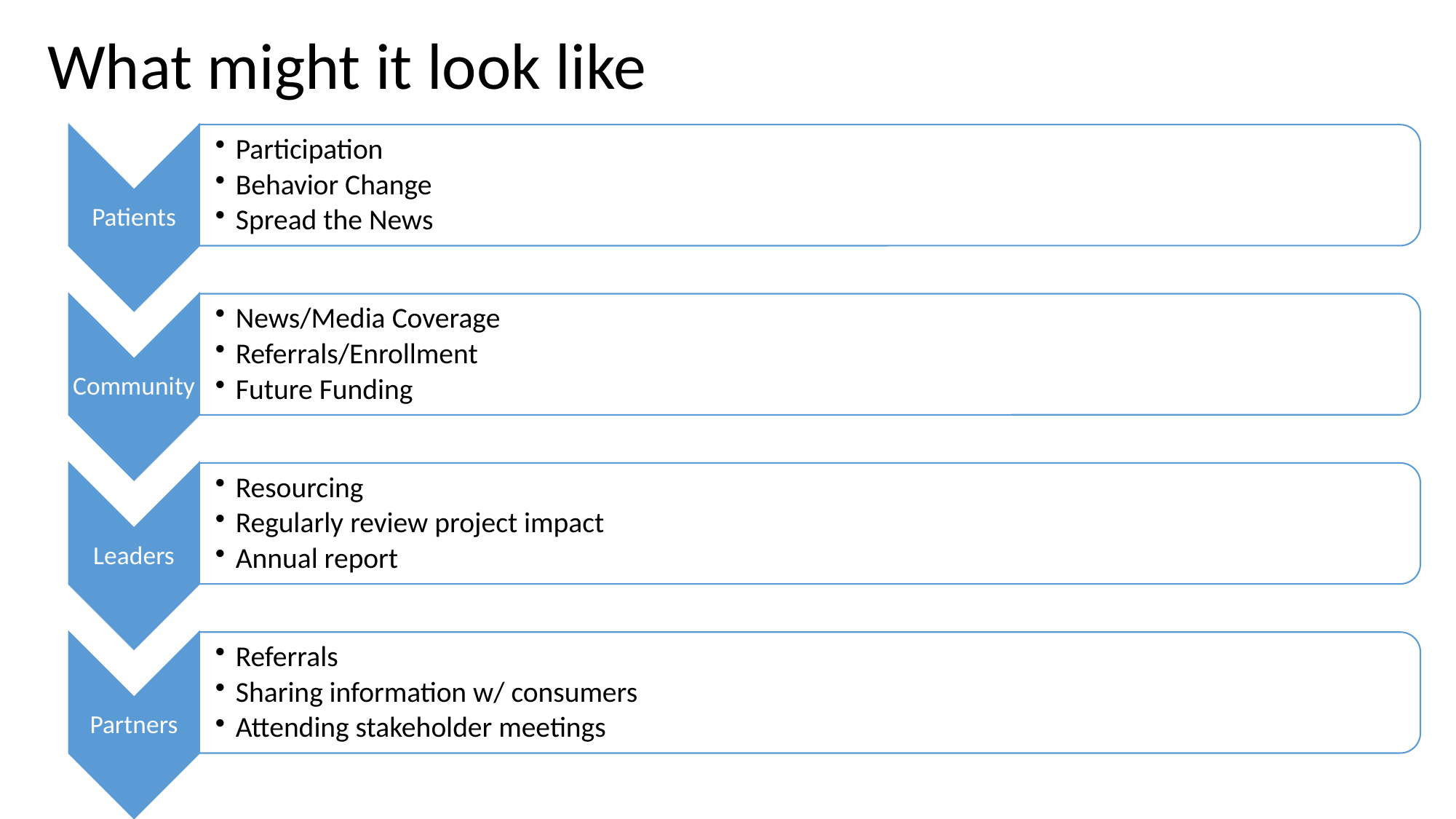

# What might it look like
Patients
Participation
Behavior Change
Spread the News
Community
News/Media Coverage
Referrals/Enrollment
Future Funding
Leaders
Resourcing
Regularly review project impact
Annual report
Partners
Referrals
Sharing information w/ consumers
Attending stakeholder meetings